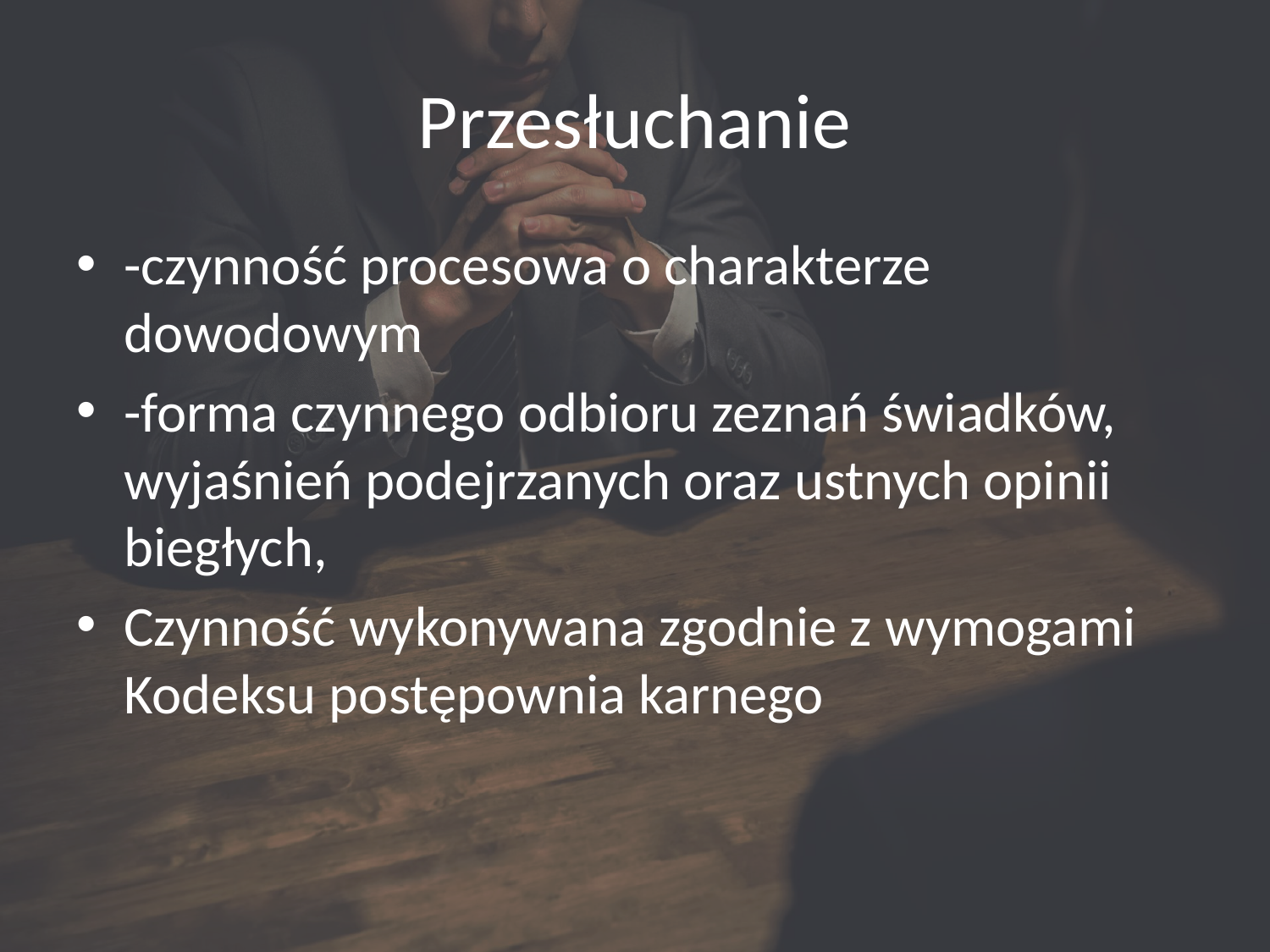

# Przesłuchanie
-czynność procesowa o charakterze dowodowym
-forma czynnego odbioru zeznań świadków, wyjaśnień podejrzanych oraz ustnych opinii biegłych,
Czynność wykonywana zgodnie z wymogami Kodeksu postępownia karnego